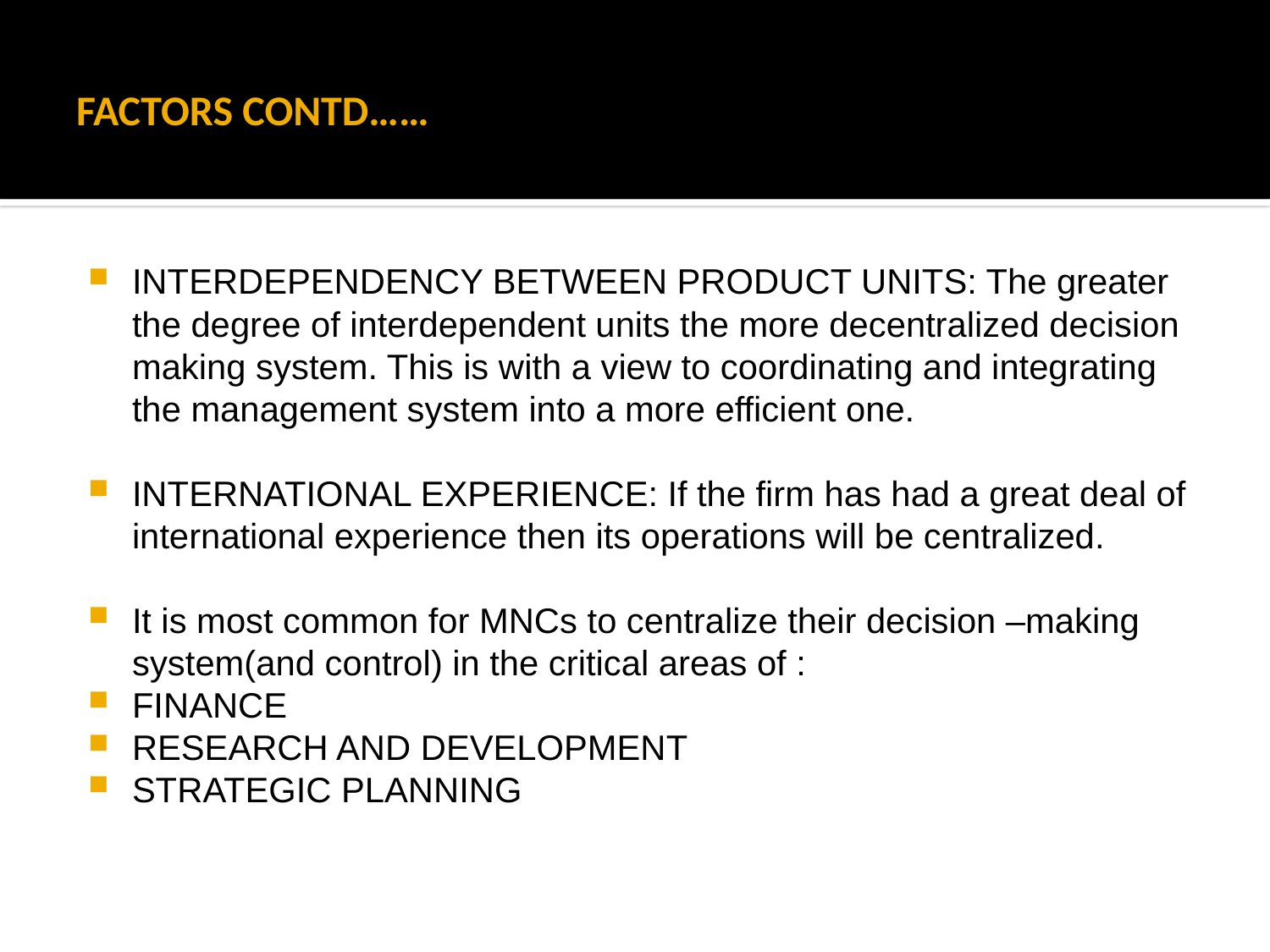

# FACTORS CONTD……
INTERDEPENDENCY BETWEEN PRODUCT UNITS: The greater the degree of interdependent units the more decentralized decision making system. This is with a view to coordinating and integrating the management system into a more efficient one.

INTERNATIONAL EXPERIENCE: If the firm has had a great deal of international experience then its operations will be centralized.

It is most common for MNCs to centralize their decision –making system(and control) in the critical areas of :
FINANCE
RESEARCH AND DEVELOPMENT
STRATEGIC PLANNING